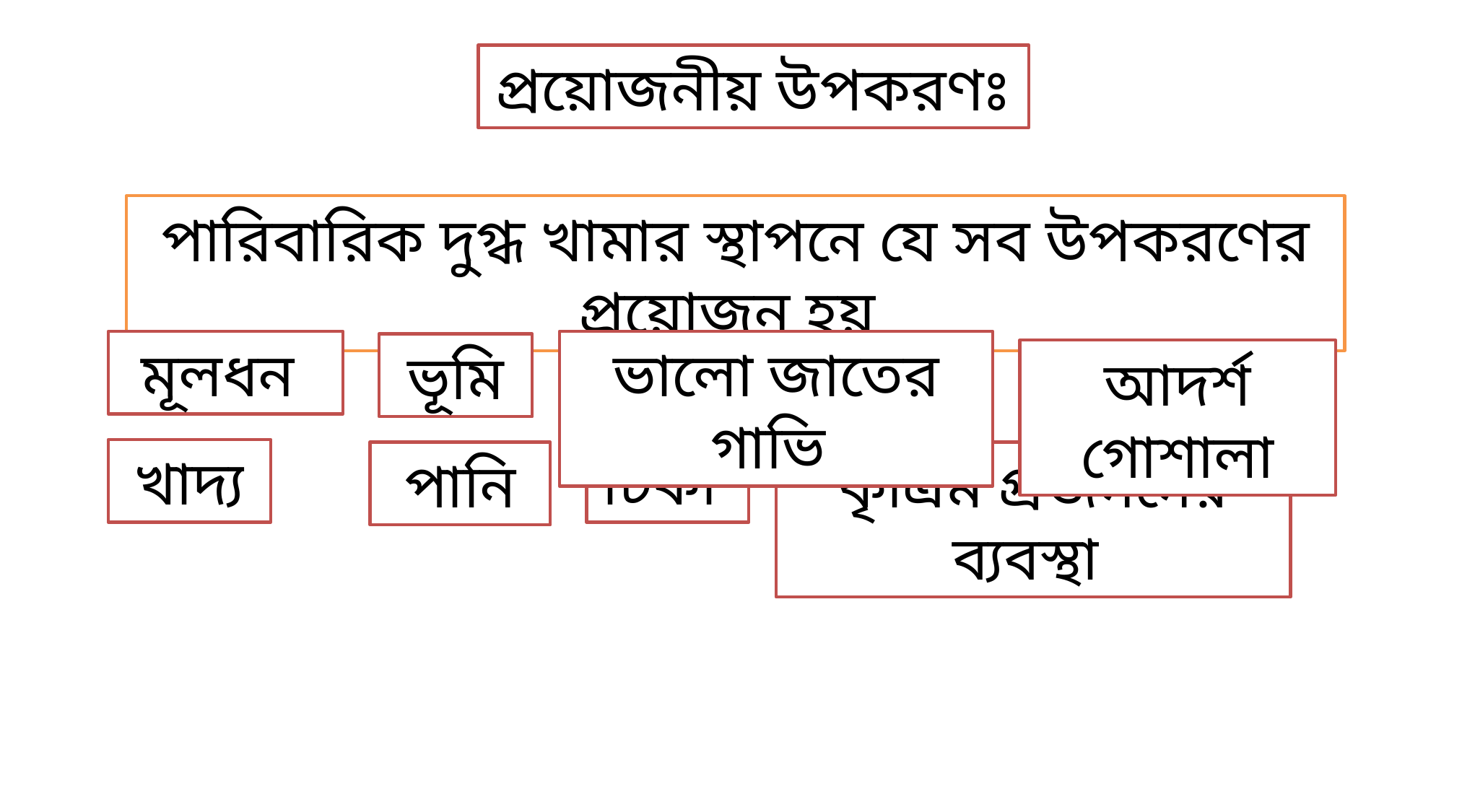

প্রয়োজনীয় উপকরণঃ
পারিবারিক দুগ্ধ খামার স্থাপনে যে সব উপকরণের প্রয়োজন হয়
মূলধন
ভালো জাতের গাভি
ভূমি
আদর্শ গোশালা
 খাদ্য
টিকা
পানি
কৃত্রিম প্রজননের ব্যবস্থা